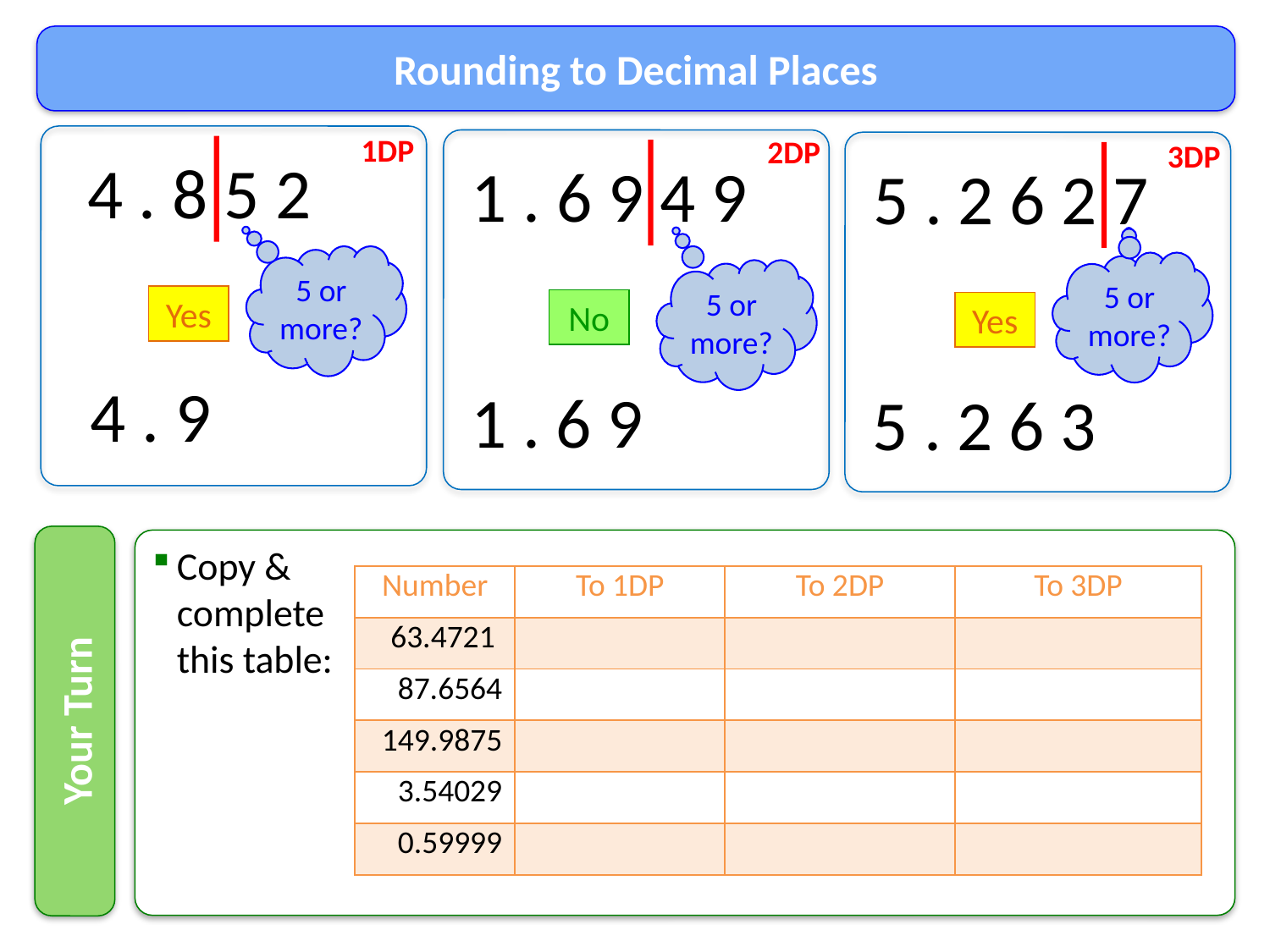

Rounding to Decimal Places
1DP

2DP

3DP

4 . 8 5 2

1 . 6 9 4 9
5 . 2 6 2 7

5 or more?

5 or more?

5 or more?
Yes
No
Yes
    4 . 9
1 . 6 9
5 . 2 6 3
Copy &
	complete
	this table:
| Number | To 1DP | To 2DP | To 3DP |
| --- | --- | --- | --- |
| 63.4721 |  |  |  |
| 87.6564 |  |  |  |
| 149.9875 |  |  |  |
| 3.54029 |  |  |  |
| 0.59999 |  |  |  |
Your Turn